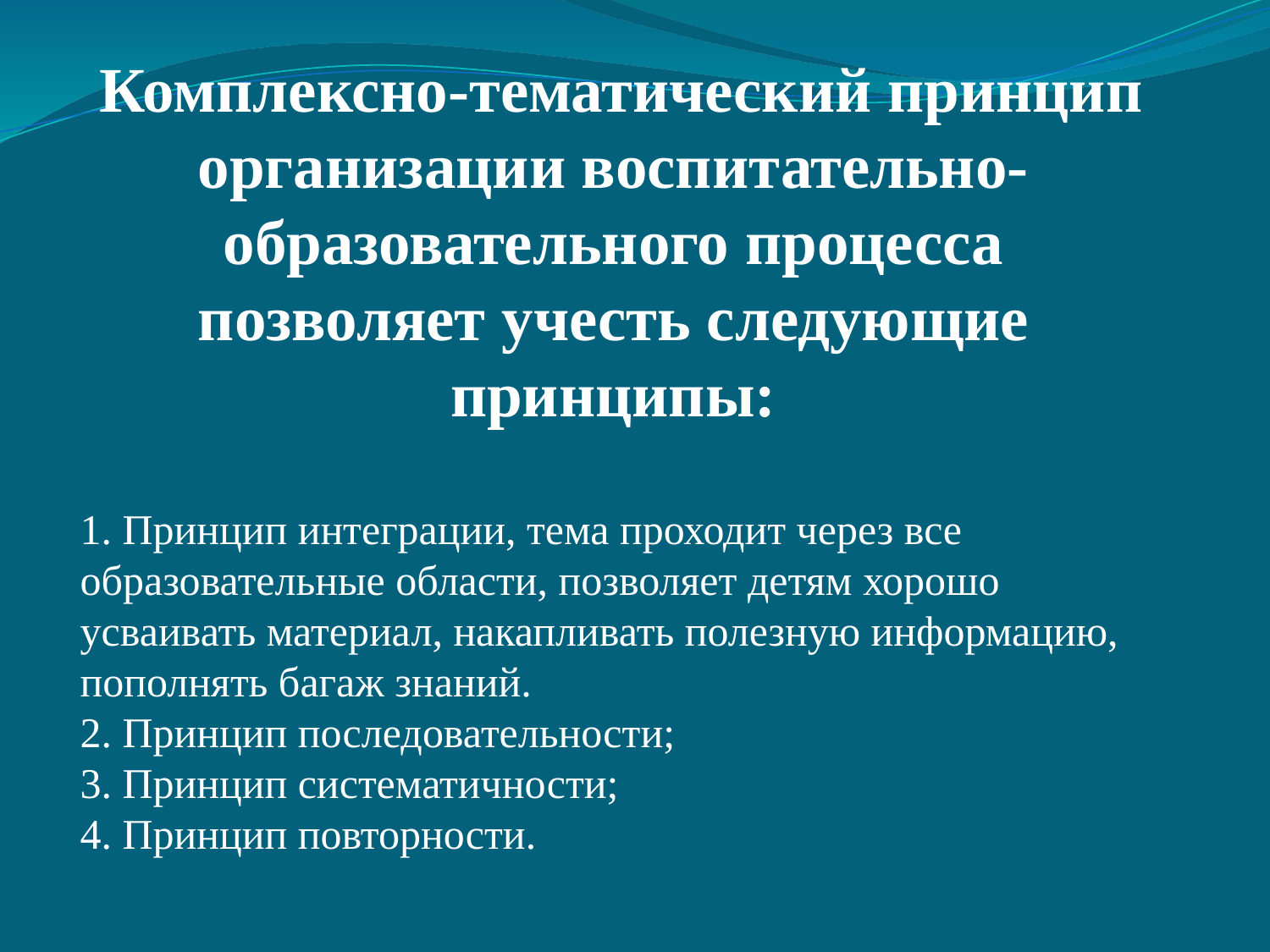

# Комплексно-тематический принцип организации воспитательно-образовательного процесса позволяет учесть следующие принципы:
1. Принцип интеграции, тема проходит через все образовательные области, позволяет детям хорошо усваивать материал, накапливать полезную информацию, пополнять багаж знаний.
2. Принцип последовательности;
3. Принцип систематичности;
4. Принцип повторности.